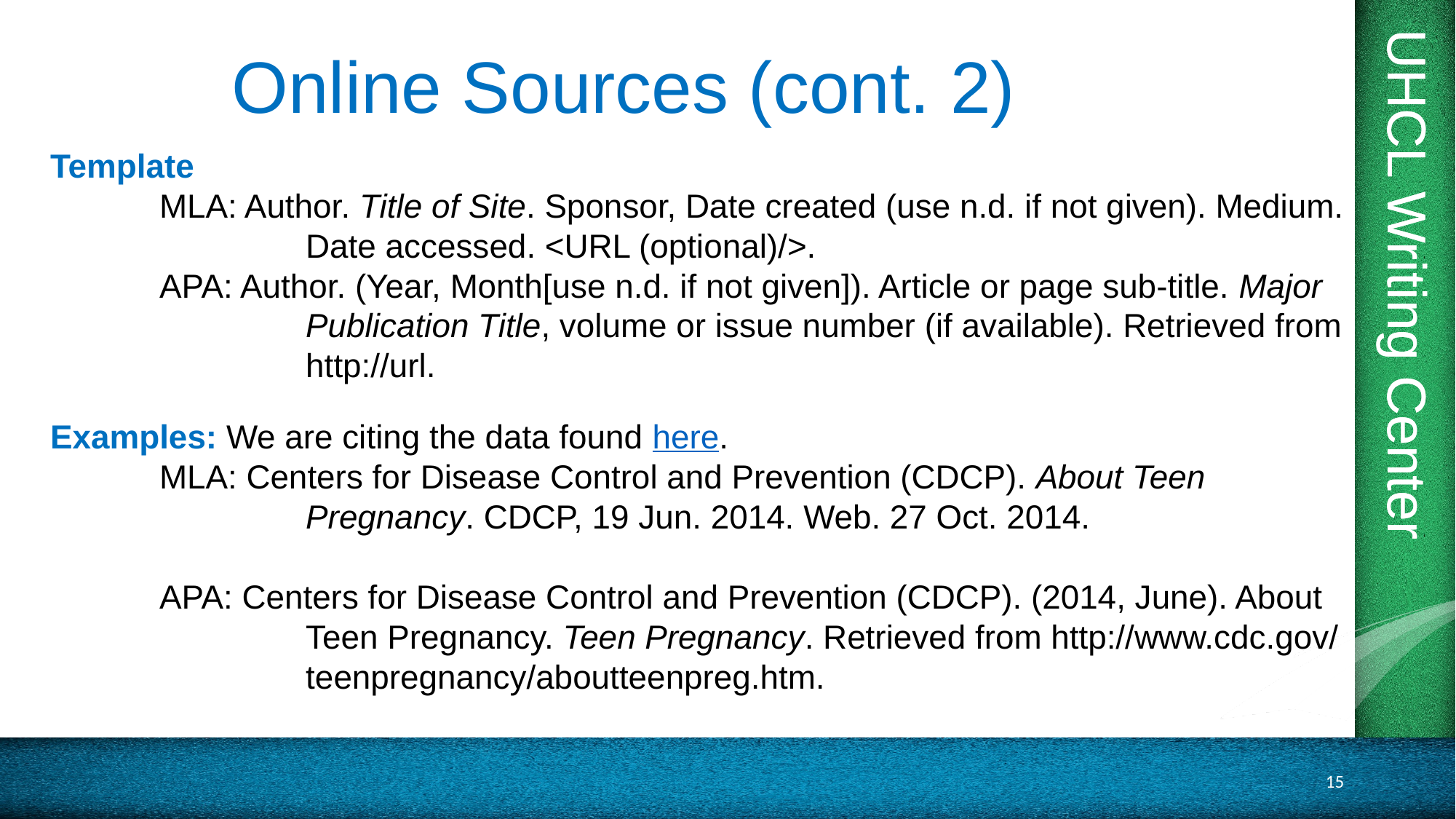

# Online Sources (cont. 2)
Template
	MLA: Author. Title of Site. Sponsor, Date created (use n.d. if not given). Medium.
		    Date accessed. <URL (optional)/>.
	APA: Author. (Year, Month[use n.d. if not given]). Article or page sub-title. Major
		    Publication Title, volume or issue number (if available). Retrieved from
		    http://url.

Examples: We are citing the data found here.
	MLA: Centers for Disease Control and Prevention (CDCP). About Teen
		    Pregnancy. CDCP, 19 Jun. 2014. Web. 27 Oct. 2014.

	APA: Centers for Disease Control and Prevention (CDCP). (2014, June). About
		    Teen Pregnancy. Teen Pregnancy. Retrieved from http://www.cdc.gov/
		    teenpregnancy/aboutteenpreg.htm.

15